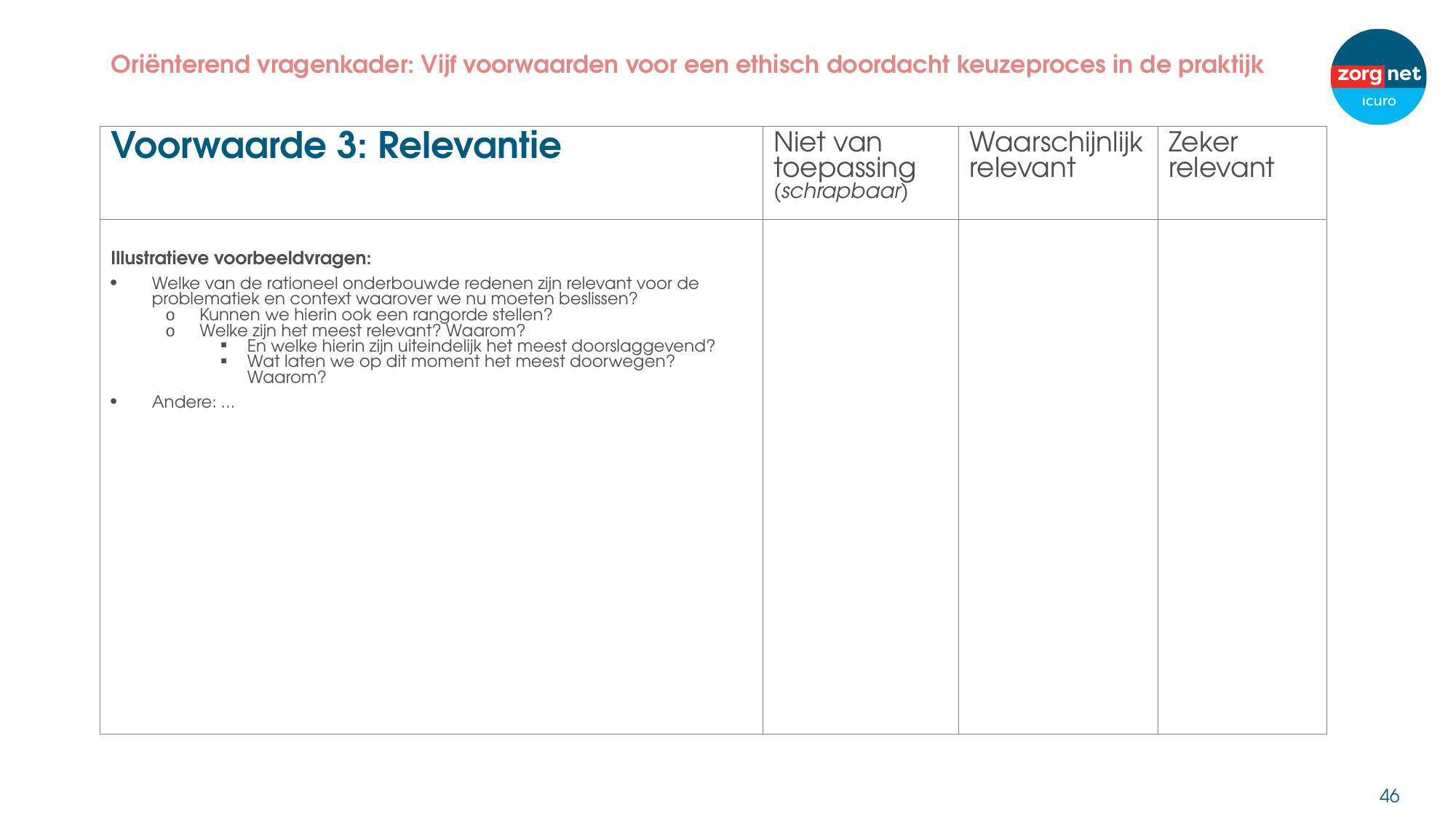

# Oriënterend vragenkader: Vijf voorwaarden voor een ethisch doordacht keuzeproces in de praktijk
| Voorwaarde 3: Relevantie | Niet van toepassing (schrapbaar) | Waarschijnlijk relevant | Zeker relevant |
| --- | --- | --- | --- |
| Illustratieve voorbeeldvragen: Welke van de rationeel onderbouwde redenen zijn relevant voor de problematiek en context waarover we nu moeten beslissen? Kunnen we hierin ook een rangorde stellen? Welke zijn het meest relevant? Waarom? En welke hierin zijn uiteindelijk het meest doorslaggevend? Wat laten we op dit moment het meest doorwegen? Waarom? Andere: … |  |  |  |
46